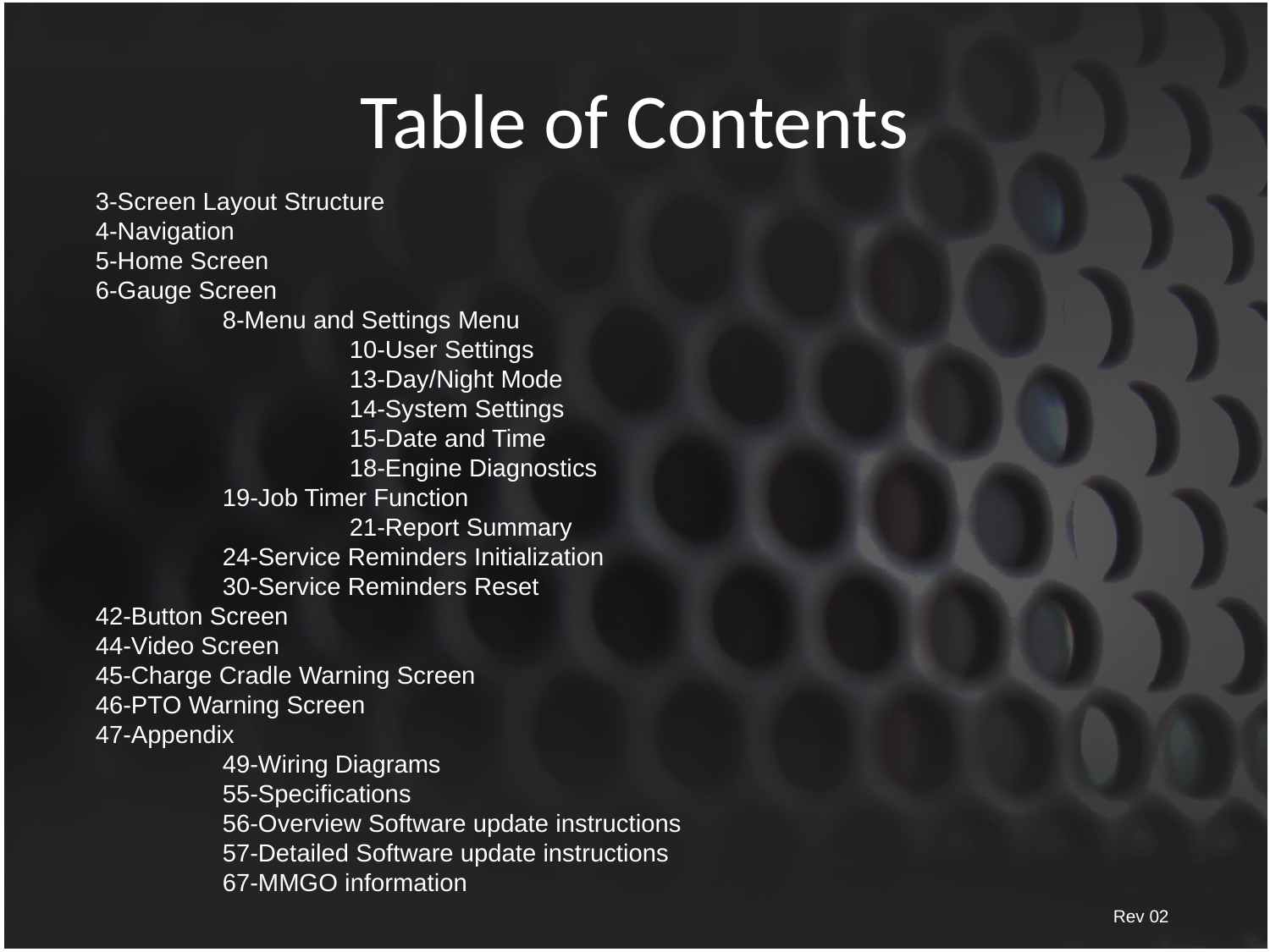

# Table of Contents
3-Screen Layout Structure
4-Navigation
5-Home Screen
6-Gauge Screen
	8-Menu and Settings Menu
		10-User Settings
		13-Day/Night Mode
		14-System Settings
		15-Date and Time
		18-Engine Diagnostics
	19-Job Timer Function
		21-Report Summary
	24-Service Reminders Initialization
	30-Service Reminders Reset
42-Button Screen
44-Video Screen
45-Charge Cradle Warning Screen
46-PTO Warning Screen
47-Appendix
	49-Wiring Diagrams
	55-Specifications
	56-Overview Software update instructions
	57-Detailed Software update instructions
	67-MMGO information

Rev 02